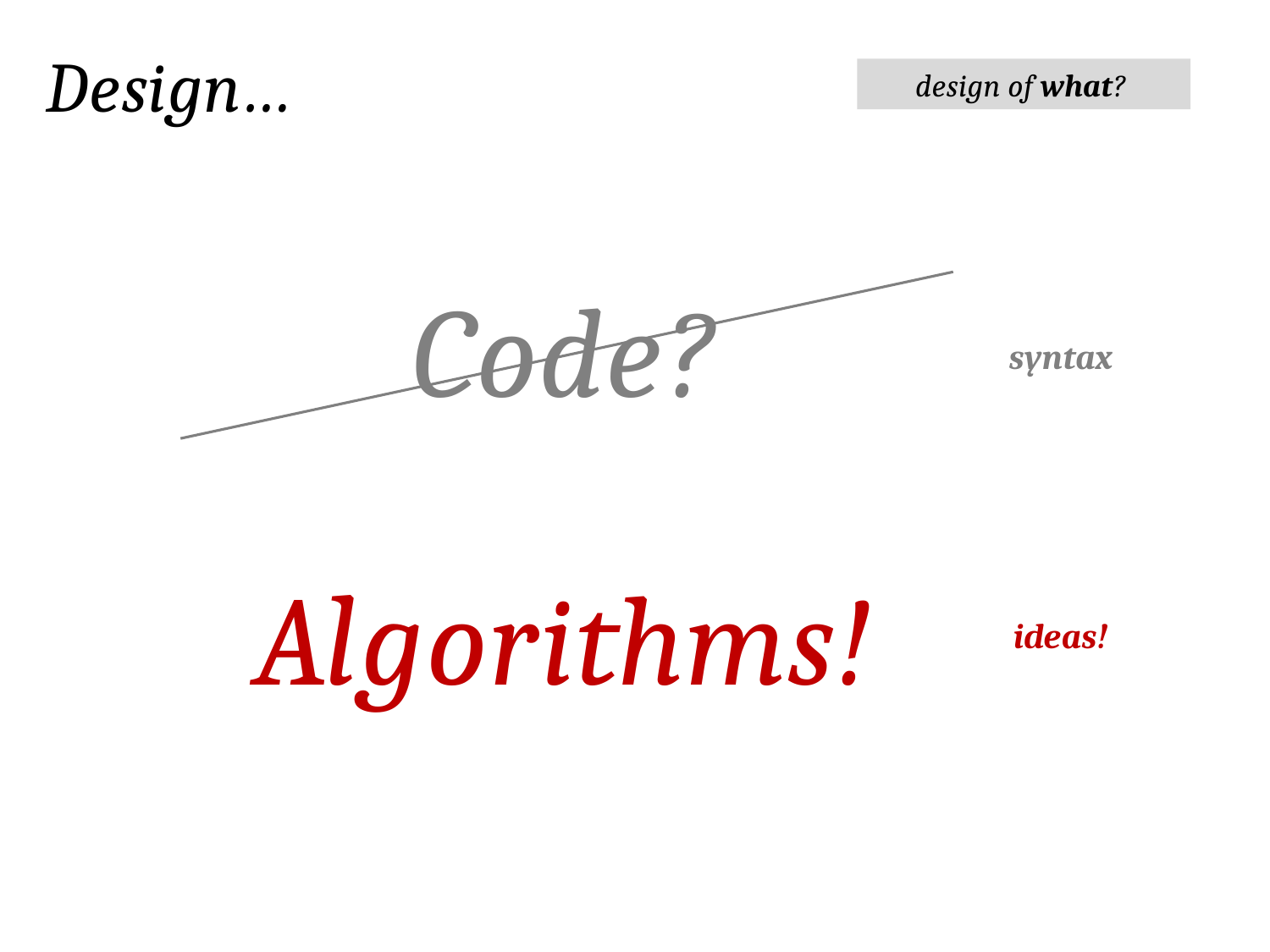

Design…
design of what?
Code?
syntax
Algorithms!
ideas!